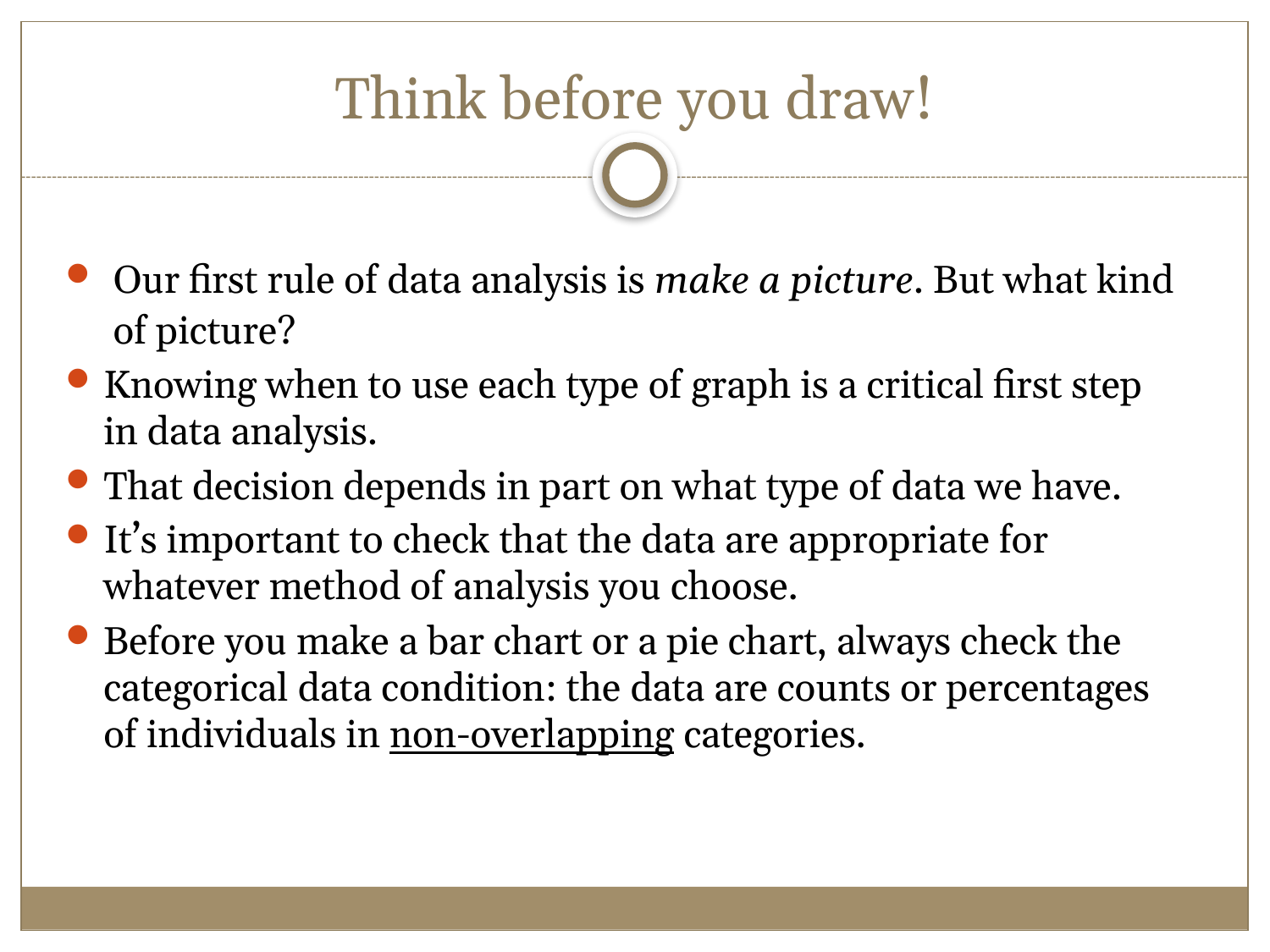

# Think before you draw!
Our first rule of data analysis is make a picture. But what kind of picture?
Knowing when to use each type of graph is a critical first step in data analysis.
That decision depends in part on what type of data we have.
It’s important to check that the data are appropriate for whatever method of analysis you choose.
Before you make a bar chart or a pie chart, always check the categorical data condition: the data are counts or percentages of individuals in non-overlapping categories.